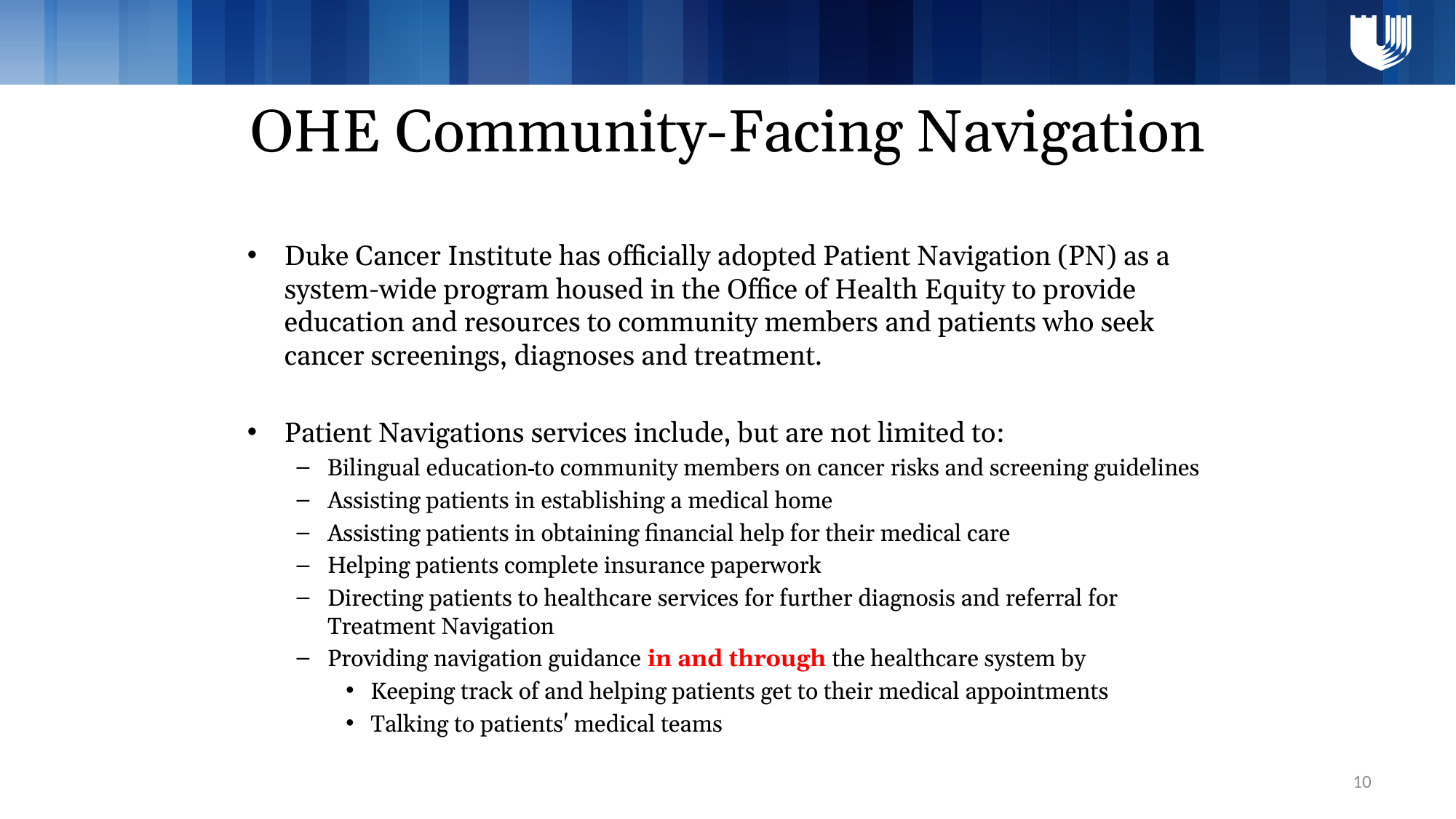

# OHE Community-Facing Navigation
Duke Cancer Institute has officially adopted Patient Navigation (PN) as a system-wide program housed in the Office of Health Equity to provide education and resources to community members and patients who seek cancer screenings, diagnoses and treatment.

Patient Navigations services include, but are not limited to:
Bilingual education to community members on cancer risks and screening guidelines
Assisting patients in establishing a medical home
Assisting patients in obtaining financial help for their medical care
Helping patients complete insurance paperwork
Directing patients to healthcare services for further diagnosis and referral for Treatment Navigation
Providing navigation guidance in and through the healthcare system by
Keeping track of and helping patients get to their medical appointments
Talking to patients' medical teams

10